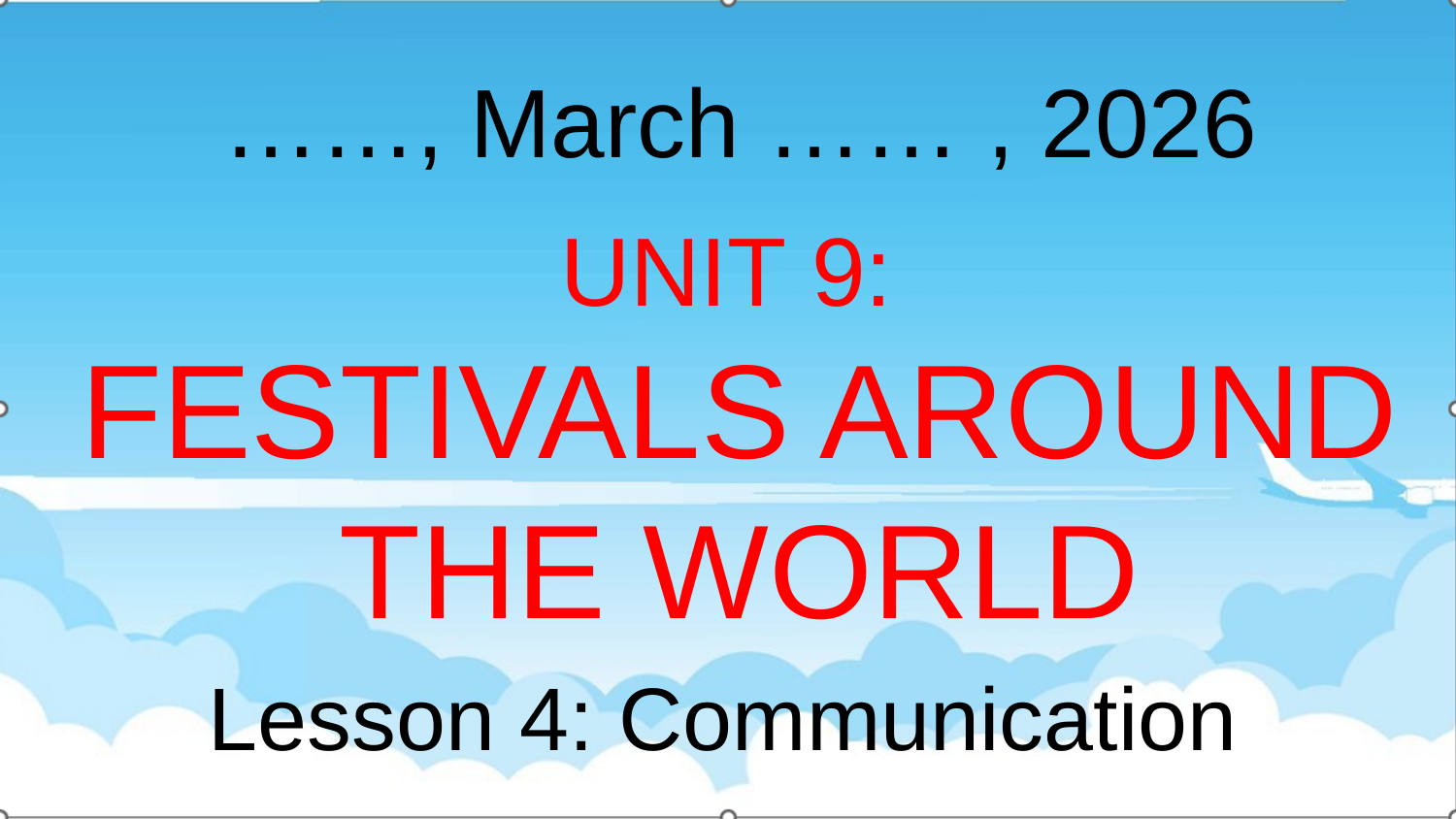

……, March …… , 2026

# UNIT 9: FESTIVALS AROUND THE WORLD
Lesson 4: Communication